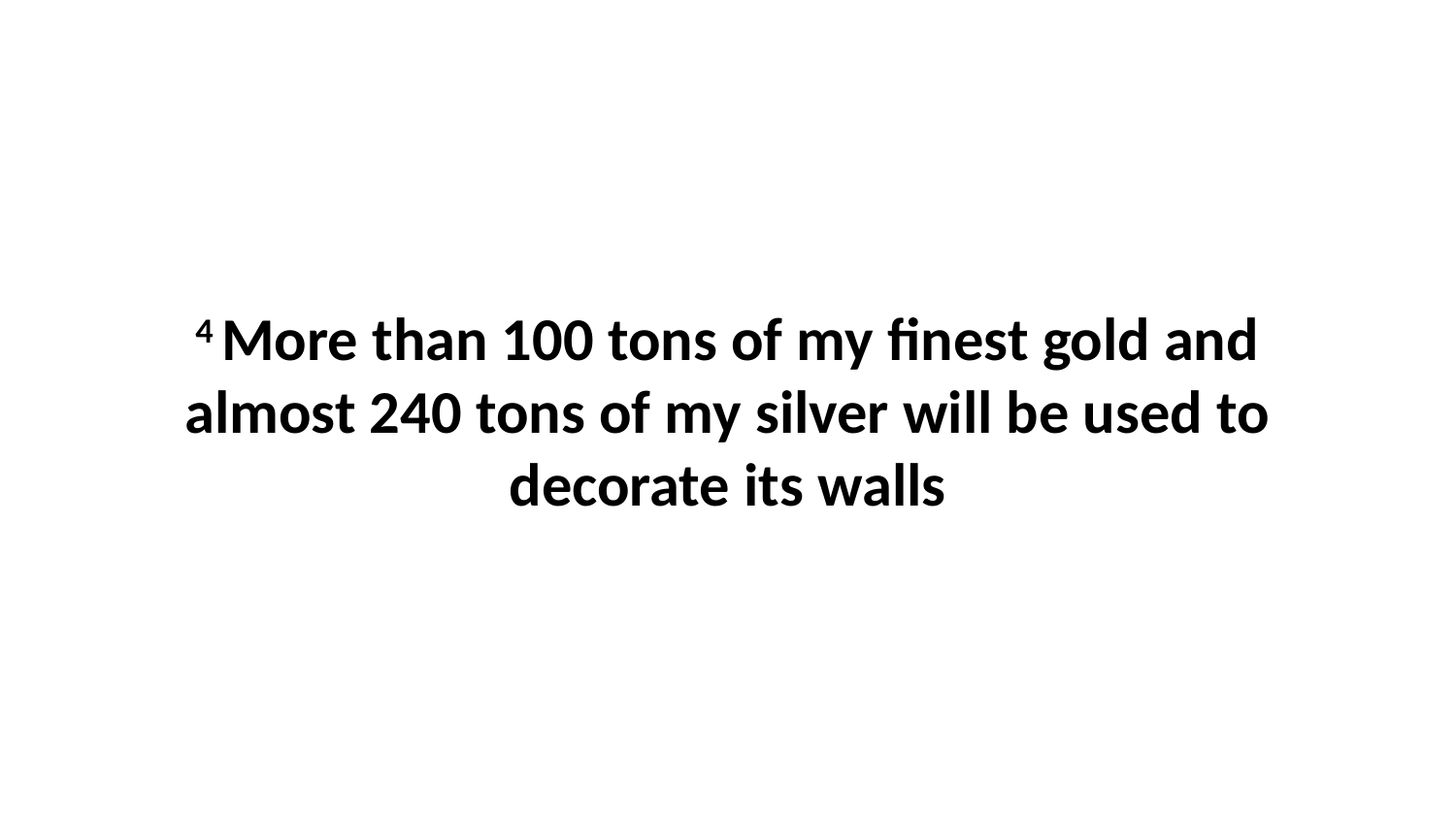

4 More than 100 tons of my finest gold and almost 240 tons of my silver will be used to decorate its walls